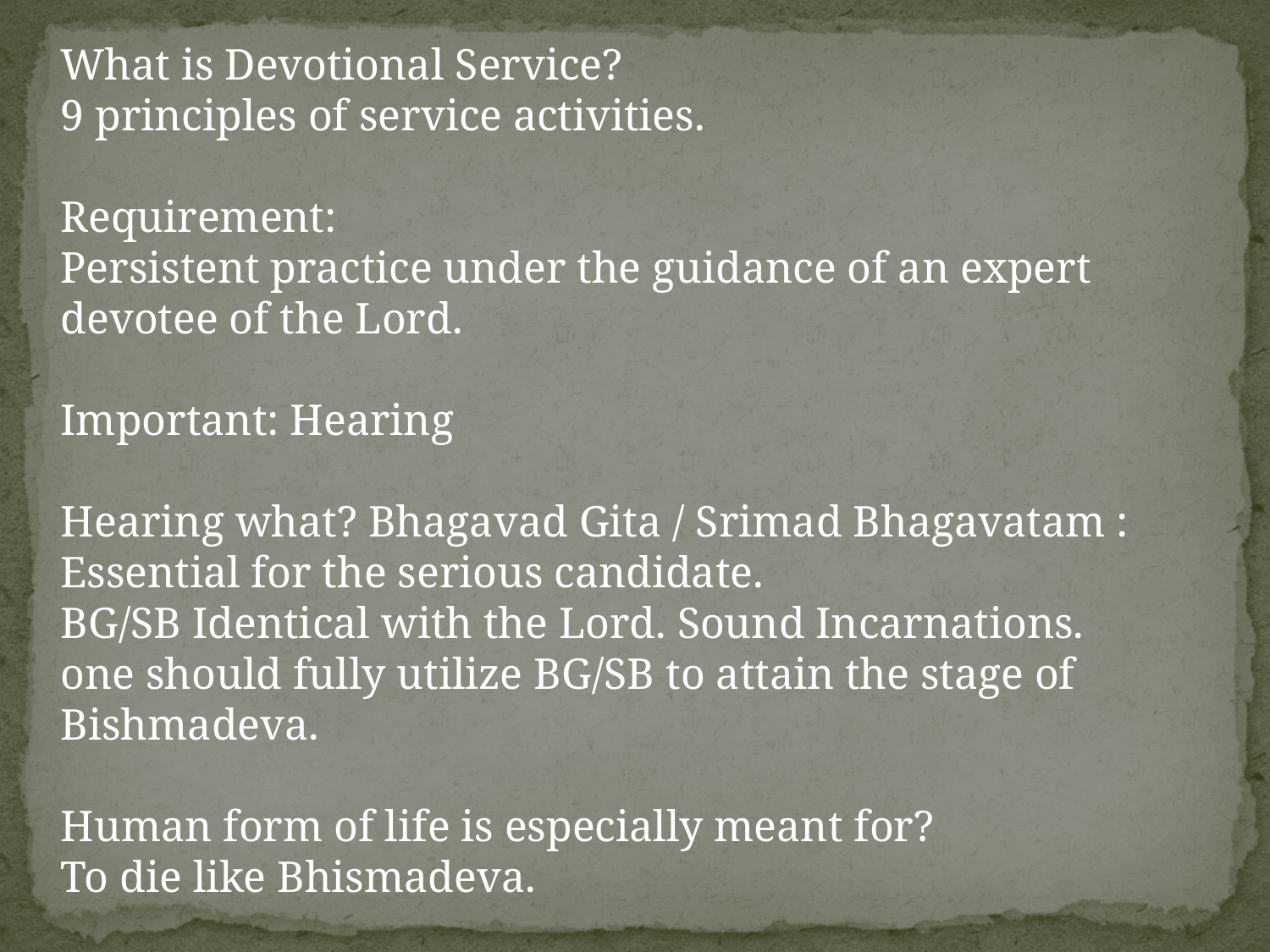

What is Devotional Service?
9 principles of service activities.

Requirement:
Persistent practice under the guidance of an expert devotee of the Lord.

Important: Hearing

Hearing what? Bhagavad Gita / Srimad Bhagavatam : Essential for the serious candidate.
BG/SB Identical with the Lord. Sound Incarnations.
one should fully utilize BG/SB to attain the stage of Bishmadeva.

Human form of life is especially meant for?
To die like Bhismadeva.